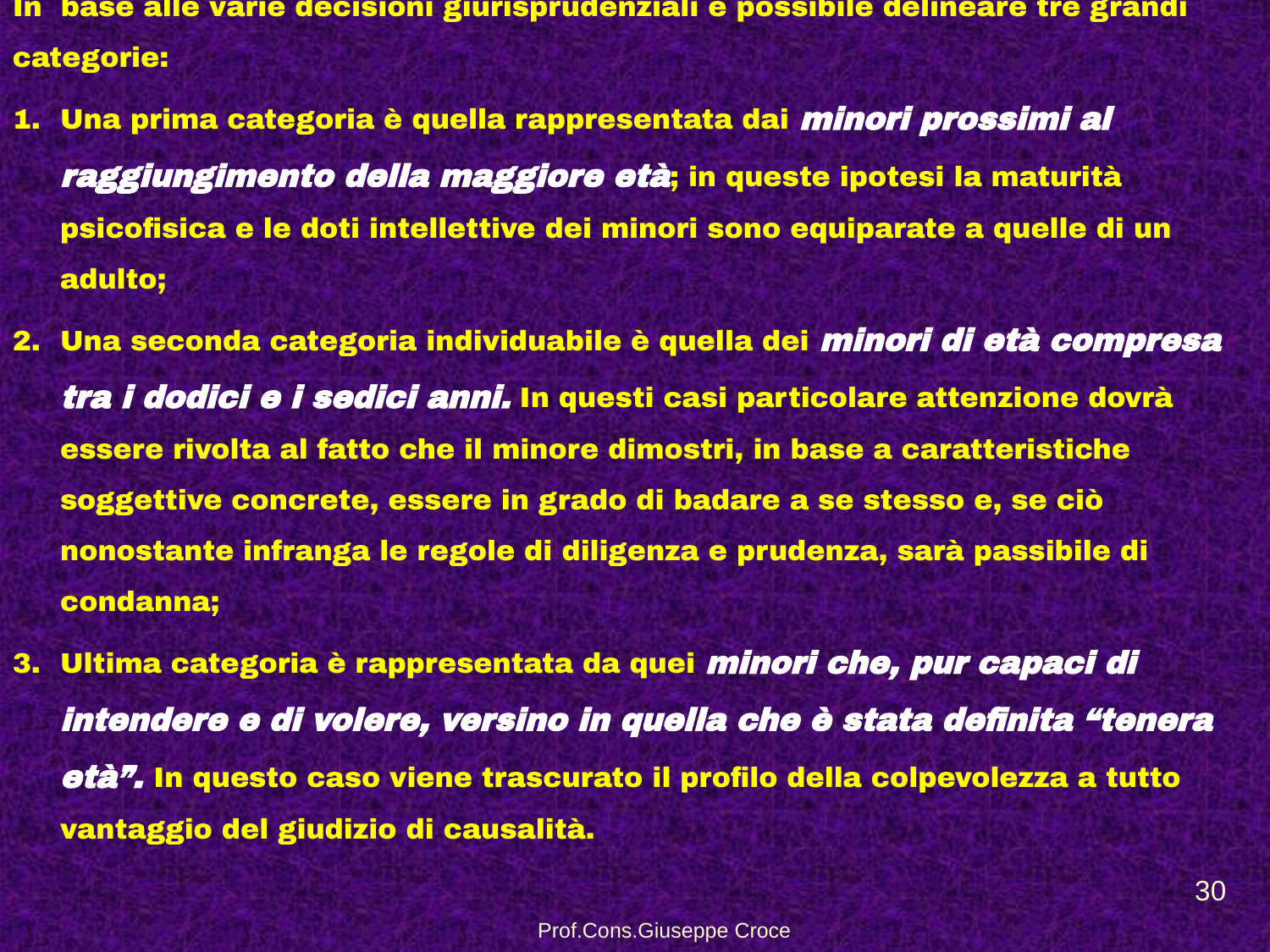

In  base alle varie decisioni giurisprudenziali è possibile delineare tre grandi categorie:
Una prima categoria è quella rappresentata dai minori prossimi al raggiungimento della maggiore età; in queste ipotesi la maturità psicofisica e le doti intellettive dei minori sono equiparate a quelle di un adulto;
Una seconda categoria individuabile è quella dei minori di età compresa tra i dodici e i sedici anni. In questi casi particolare attenzione dovrà essere rivolta al fatto che il minore dimostri, in base a caratteristiche soggettive concrete, essere in grado di badare a se stesso e, se ciò nonostante infranga le regole di diligenza e prudenza, sarà passibile di condanna;
Ultima categoria è rappresentata da quei minori che, pur capaci di intendere e di volere, versino in quella che è stata definita “tenera età”. In questo caso viene trascurato il profilo della colpevolezza a tutto vantaggio del giudizio di causalità.
30

Prof.Cons.Giuseppe Croce